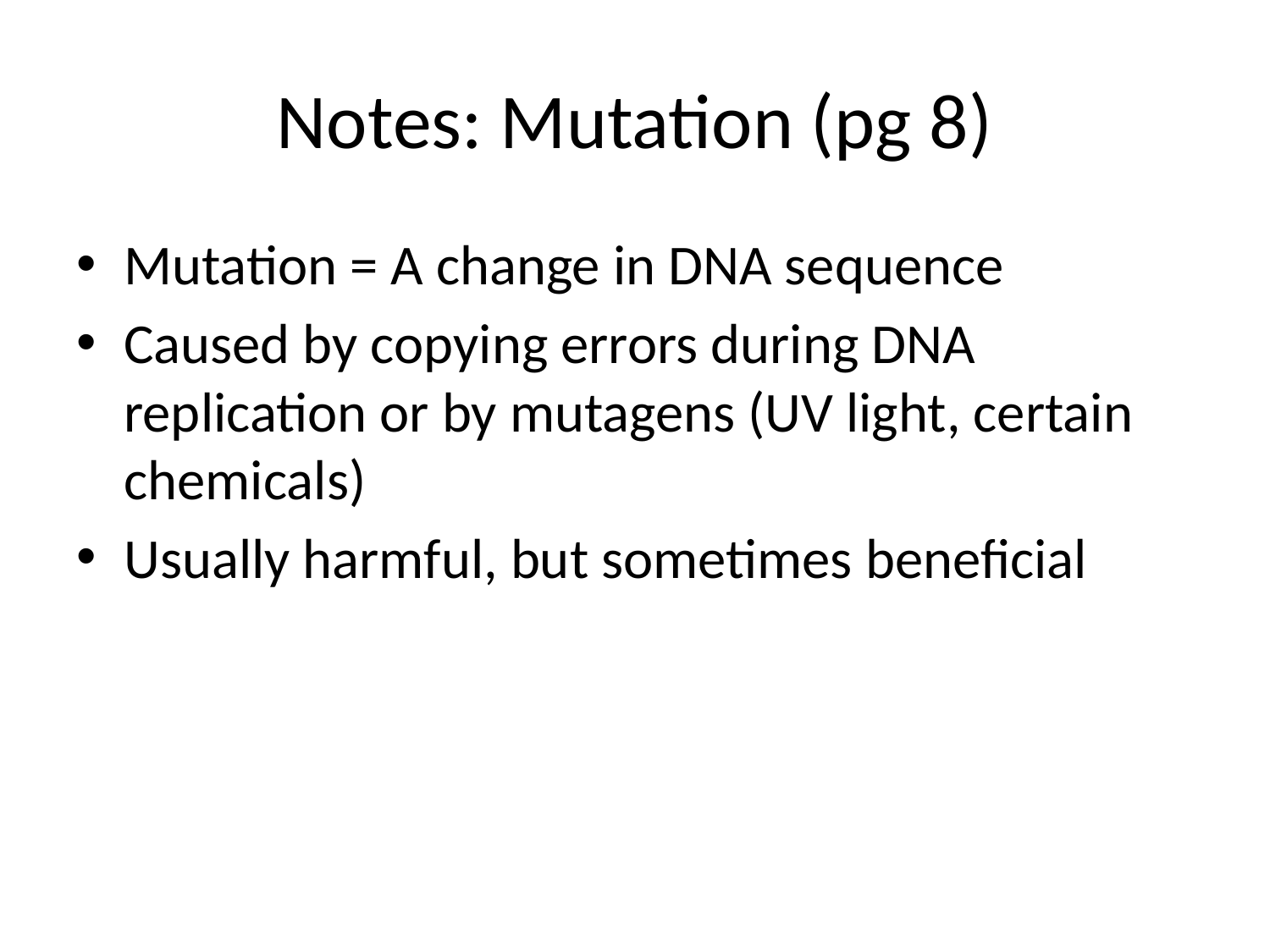

# Notes: Mutation (pg 8)
Mutation = A change in DNA sequence
Caused by copying errors during DNA replication or by mutagens (UV light, certain chemicals)
Usually harmful, but sometimes beneficial